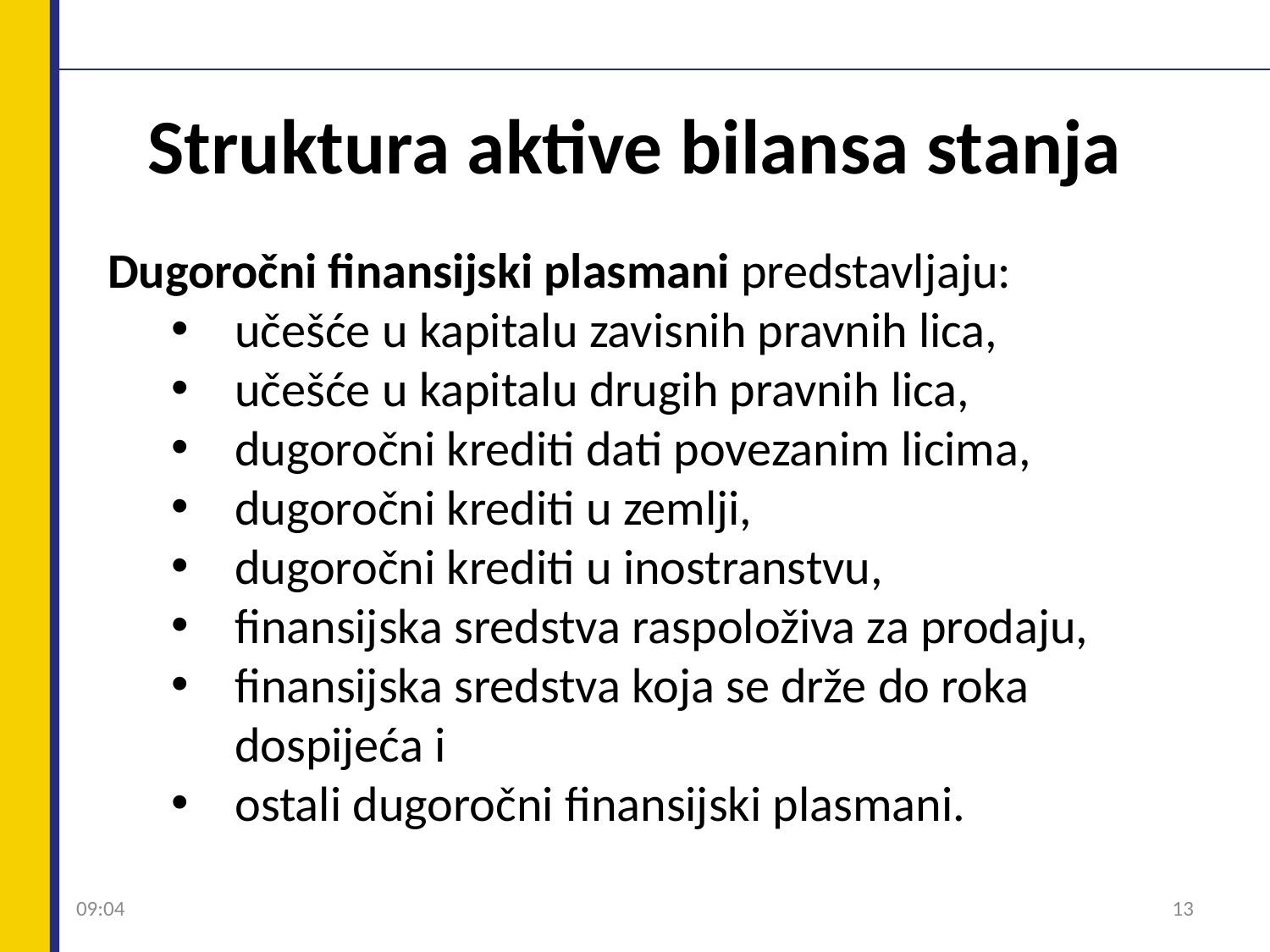

# Struktura aktive bilansa stanja

Dugoročni finansijski plasmani predstavljaju:
učešće u kapitalu zavisnih pravnih lica,
učešće u kapitalu drugih pravnih lica,
dugoročni krediti dati povezanim licima,
dugoročni krediti u zemlji,
dugoročni krediti u inostranstvu,
finansijska sredstva raspoloživa za prodaju,
finansijska sredstva koja se drže do roka dospijeća i
ostali dugoročni finansijski plasmani.

09:04
13